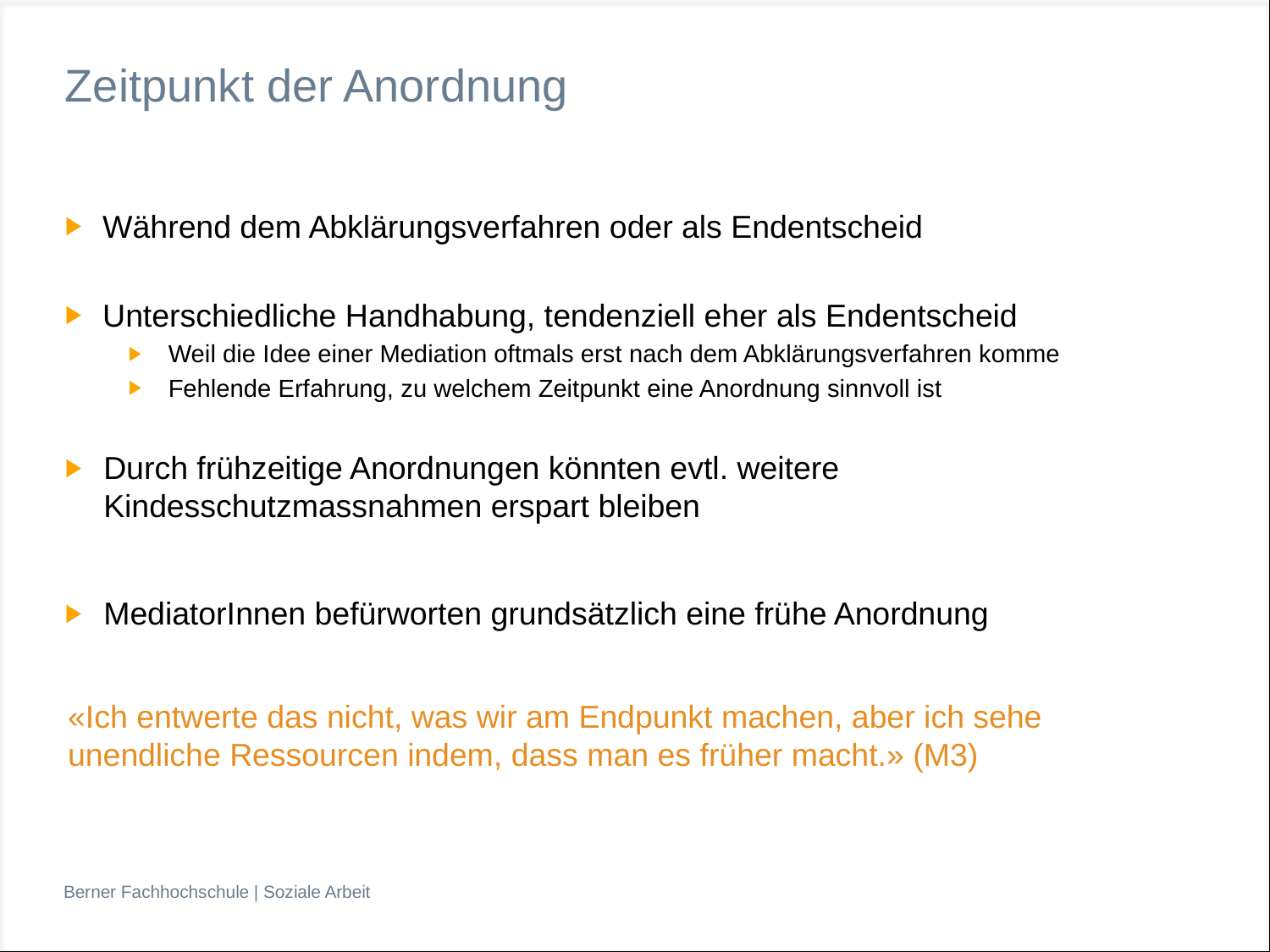

# Zeitpunkt der Anordnung
Während dem Abklärungsverfahren oder als Endentscheid

Unterschiedliche Handhabung, tendenziell eher als Endentscheid
Weil die Idee einer Mediation oftmals erst nach dem Abklärungsverfahren komme
Fehlende Erfahrung, zu welchem Zeitpunkt eine Anordnung sinnvoll ist

Durch frühzeitige Anordnungen könnten evtl. weitere Kindesschutzmassnahmen erspart bleiben

MediatorInnen befürworten grundsätzlich eine frühe Anordnung

«Ich entwerte das nicht, was wir am Endpunkt machen, aber ich sehe unendliche Ressourcen indem, dass man es früher macht.» (M3)